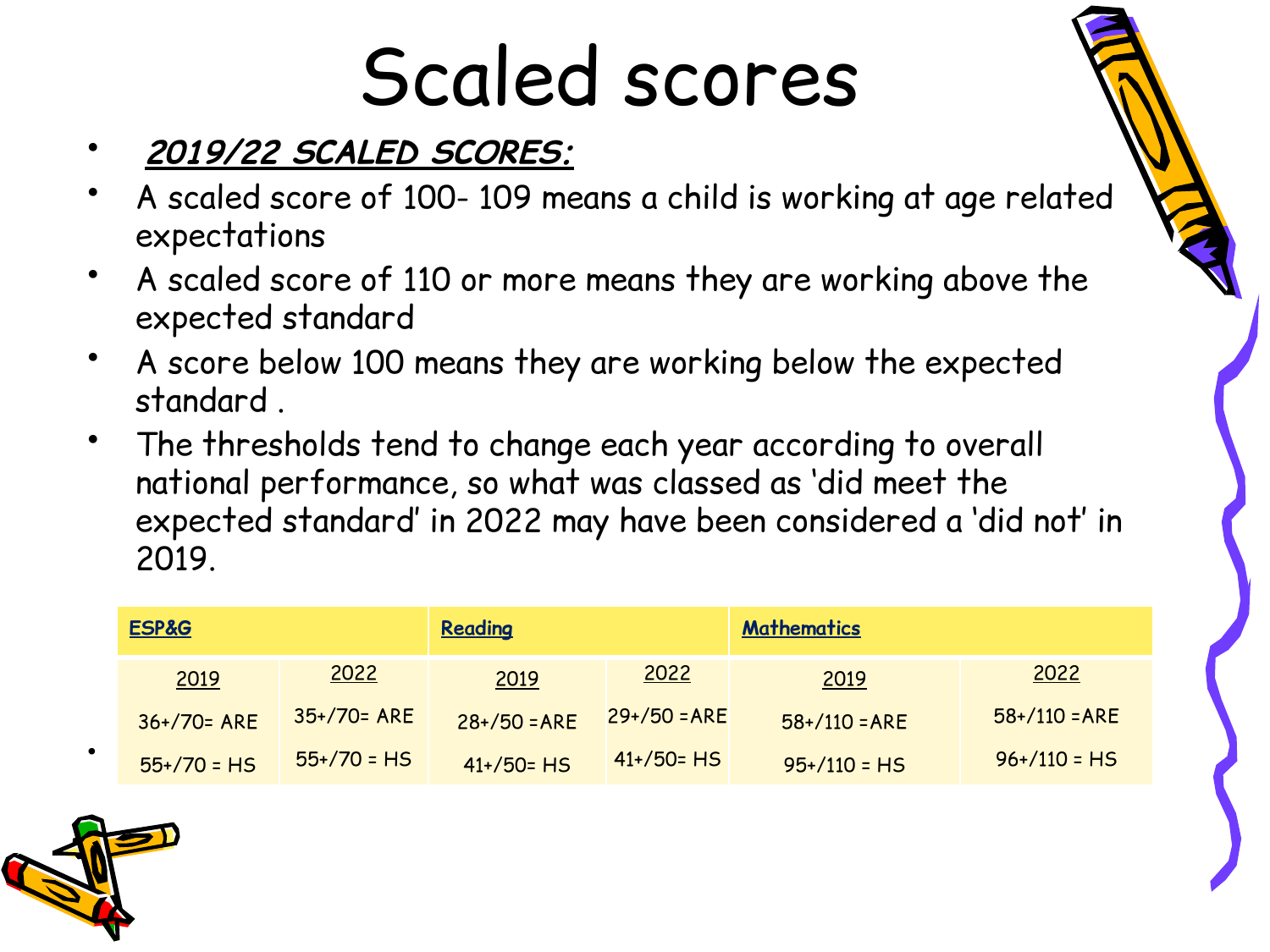

# Scaled scores
 2019/22 SCALED SCORES:
A scaled score of 100- 109 means a child is working at age related expectations
A scaled score of 110 or more means they are working above the expected standard
A score below 100 means they are working below the expected standard .
The thresholds tend to change each year according to overall national performance, so what was classed as ‘did meet the expected standard’ in 2022 may have been considered a ‘did not’ in 2019.

| ESP&G |  | Reading |  | Mathematics |  |
| --- | --- | --- | --- | --- | --- |
| 2019 36+/70= ARE 55+/70 = HS | 2022 35+/70= ARE 55+/70 = HS | 2019 28+/50 =ARE 41+/50= HS | 2022 29+/50 =ARE 41+/50= HS | 2019 58+/110 =ARE 95+/110 = HS | 2022 58+/110 =ARE 96+/110 = HS |